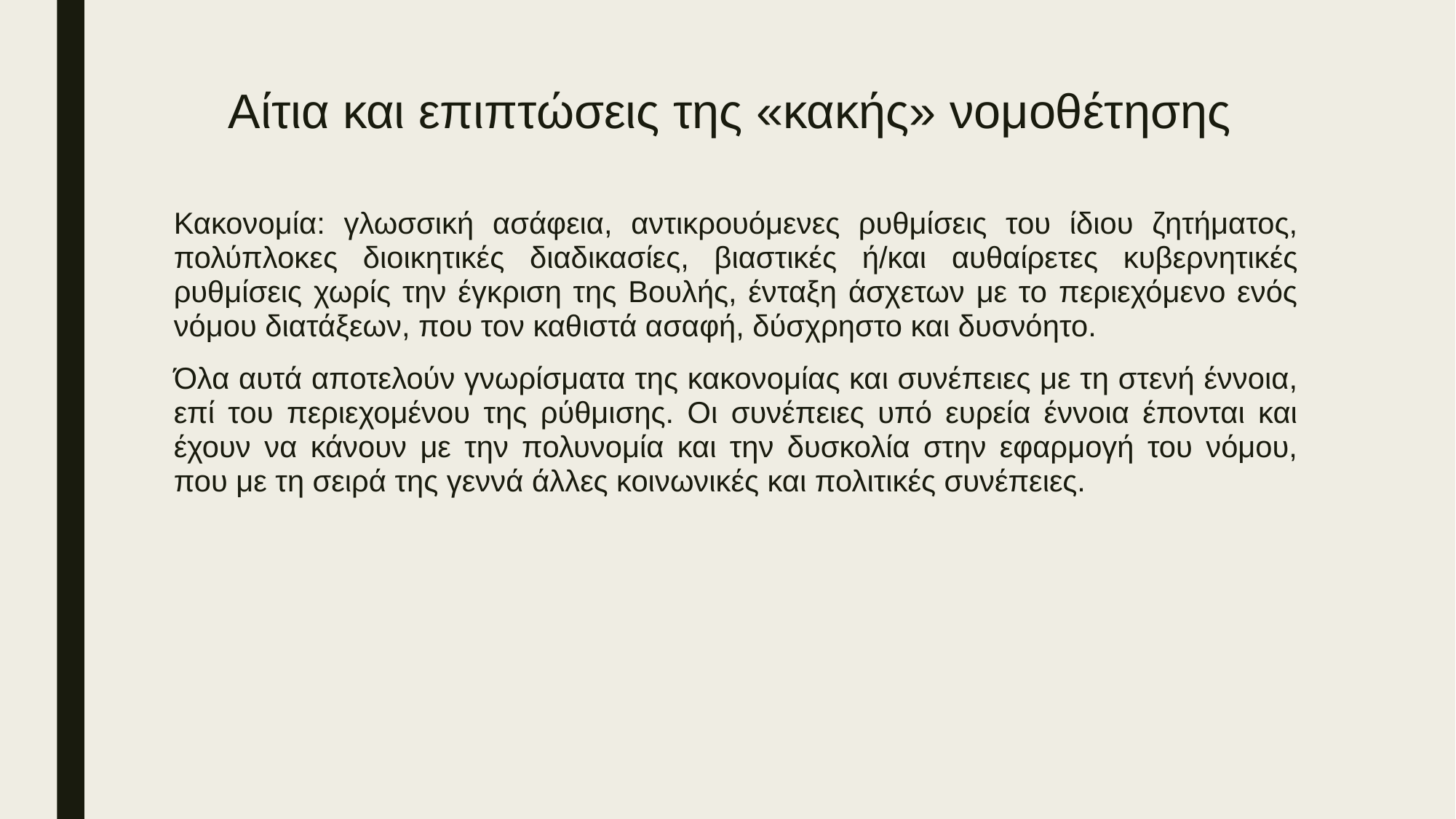

# Αίτια και επιπτώσεις της «κακής» νομοθέτησης
Κακονομία: γλωσσική ασάφεια, αντικρουόμενες ρυθμίσεις του ίδιου ζητήματος, πολύπλοκες διοικητικές διαδικασίες, βιαστικές ή/και αυθαίρετες κυβερνητικές ρυθμίσεις χωρίς την έγκριση της Βουλής, ένταξη άσχετων με το περιεχόμενο ενός νόμου διατάξεων, που τον καθιστά ασαφή, δύσχρηστο και δυσνόητο.
Όλα αυτά αποτελούν γνωρίσματα της κακονομίας και συνέπειες με τη στενή έννοια, επί του περιεχομένου της ρύθμισης. Οι συνέπειες υπό ευρεία έννοια έπονται και έχουν να κάνουν με την πολυνομία και την δυσκολία στην εφαρμογή του νόμου, που με τη σειρά της γεννά άλλες κοινωνικές και πολιτικές συνέπειες.